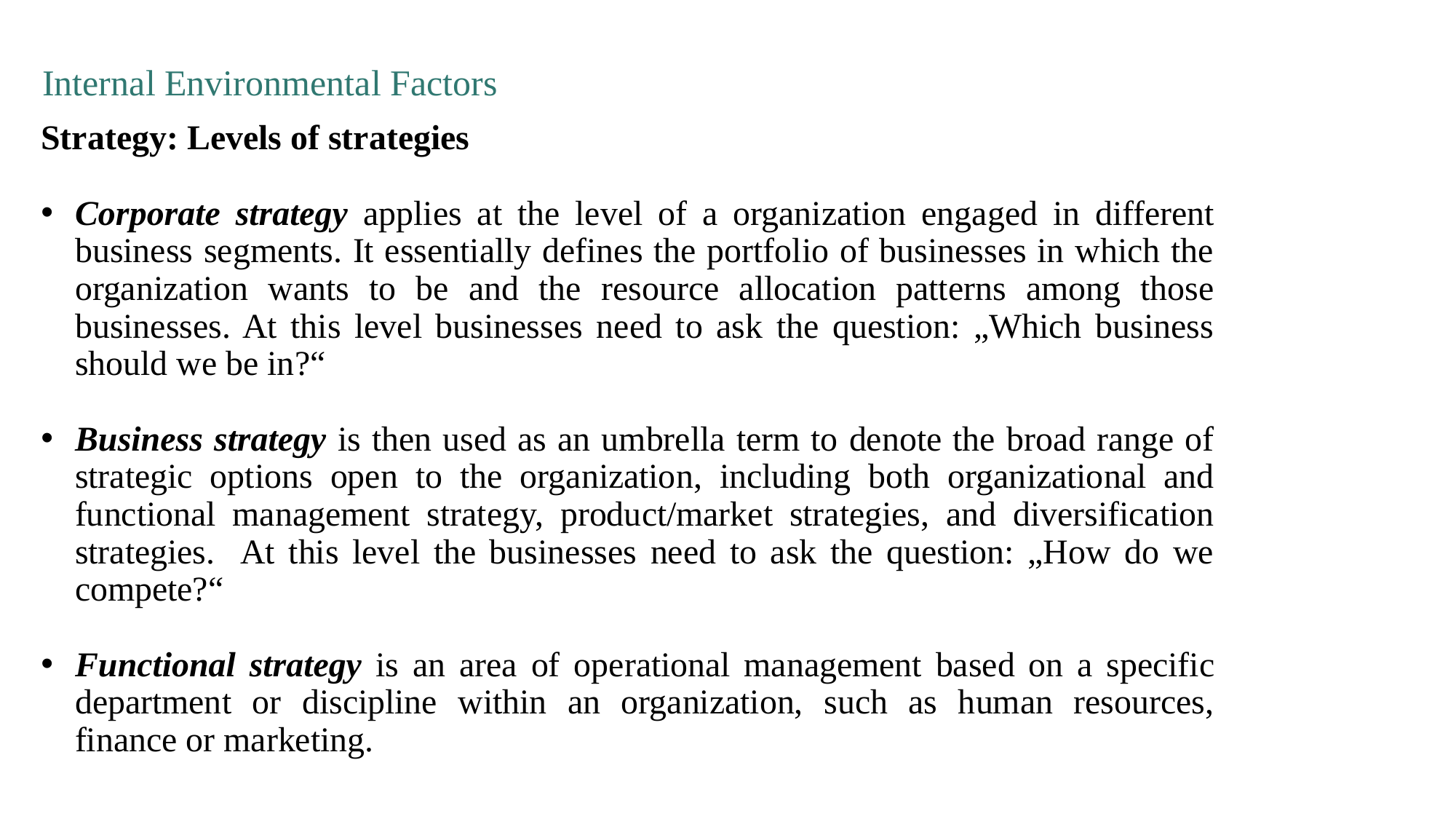

Internal Environmental Factors
Strategy: Levels of strategies

Corporate strategy applies at the level of a organization engaged in different business segments. It essentially defines the portfolio of businesses in which the organization wants to be and the resource allocation patterns among those businesses. At this level businesses need to ask the question: „Which business should we be in?“

Business strategy is then used as an umbrella term to denote the broad range of strategic options open to the organization, including both organizational and functional management strategy, product/market strategies, and diversification strategies.  At this level the businesses need to ask the question: „How do we compete?“

Functional strategy is an area of operational management based on a specific department or discipline within an organization, such as human resources, finance or marketing.